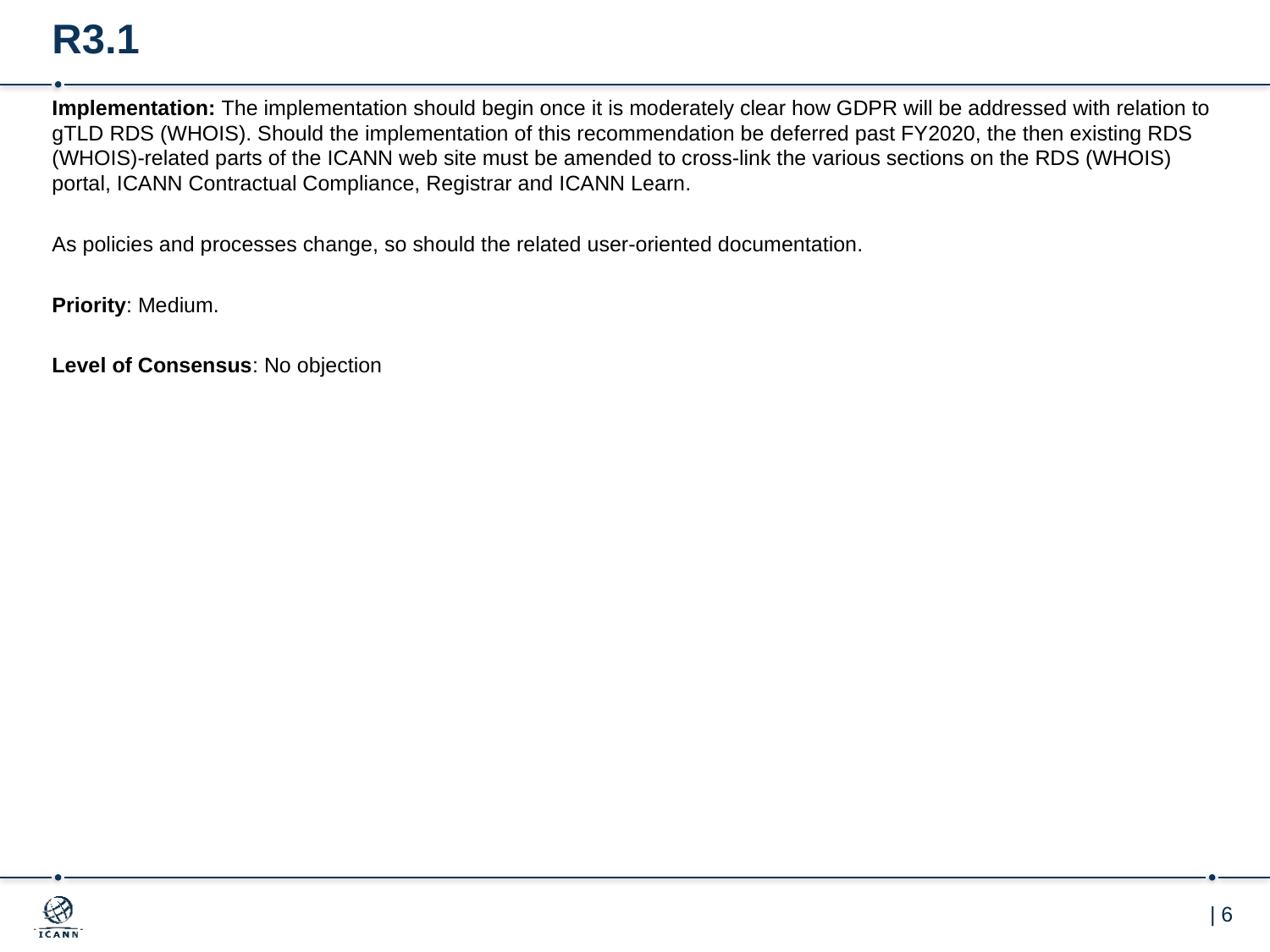

# R3.1
Implementation: The implementation should begin once it is moderately clear how GDPR will be addressed with relation to gTLD RDS (WHOIS). Should the implementation of this recommendation be deferred past FY2020, the then existing RDS (WHOIS)-related parts of the ICANN web site must be amended to cross-link the various sections on the RDS (WHOIS) portal, ICANN Contractual Compliance, Registrar and ICANN Learn.
As policies and processes change, so should the related user-oriented documentation.
Priority: Medium.
Level of Consensus: No objection